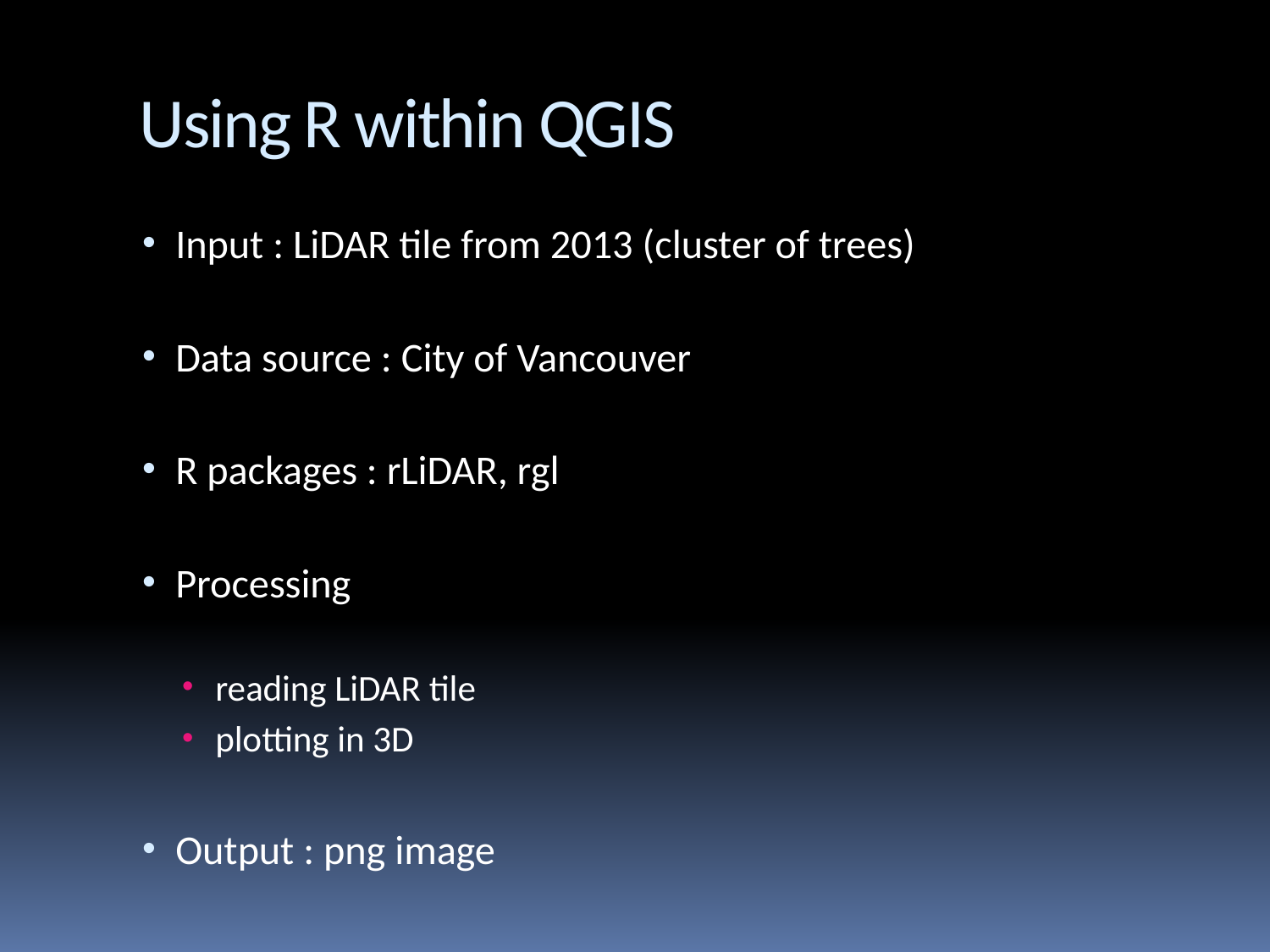

# Using R within QGIS
Input : LiDAR tile from 2013 (cluster of trees)

Data source : City of Vancouver

R packages : rLiDAR, rgl

Processing

reading LiDAR tile
plotting in 3D

Output : png image